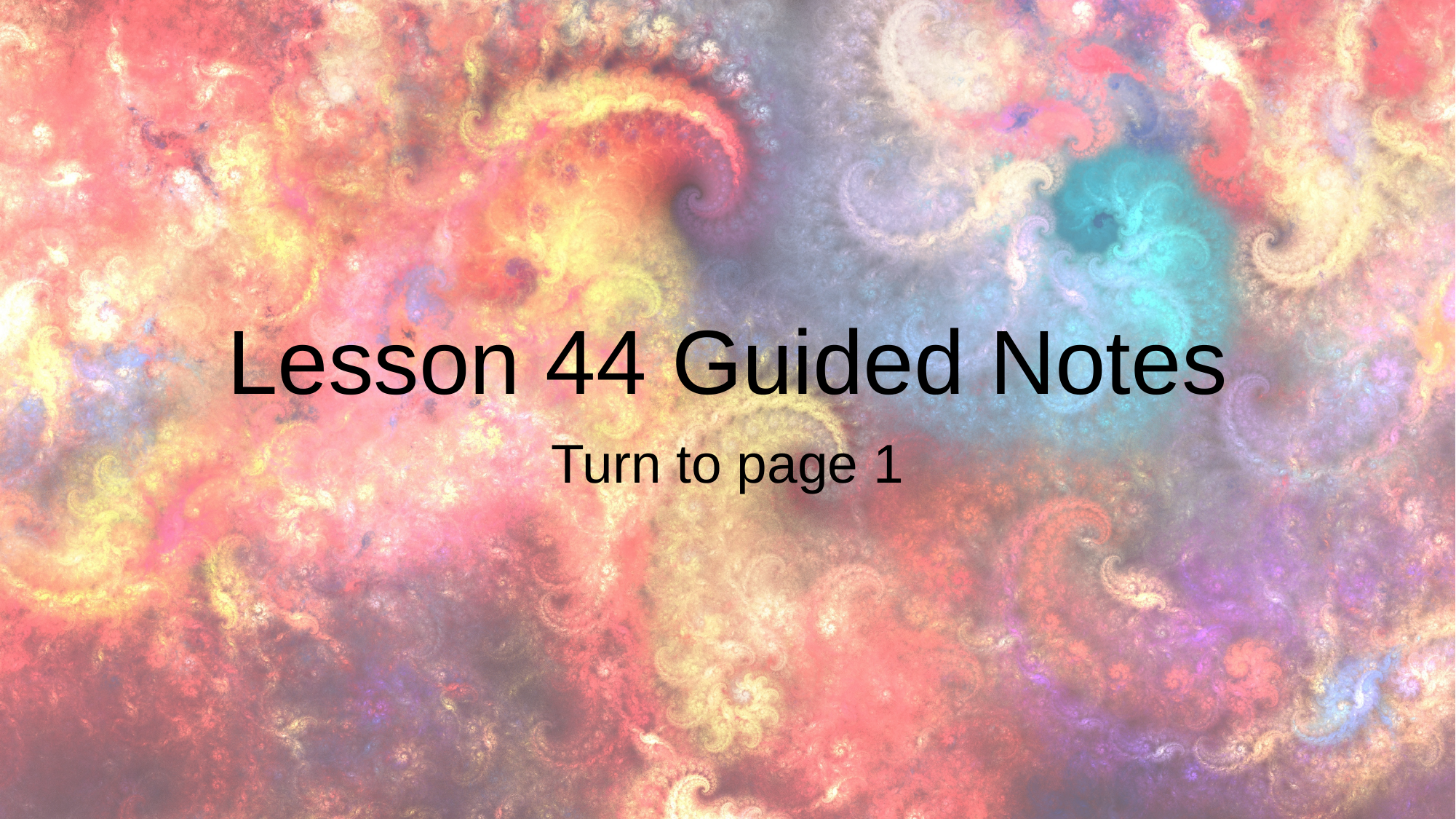

# Lesson 44 Guided Notes
Turn to page 1